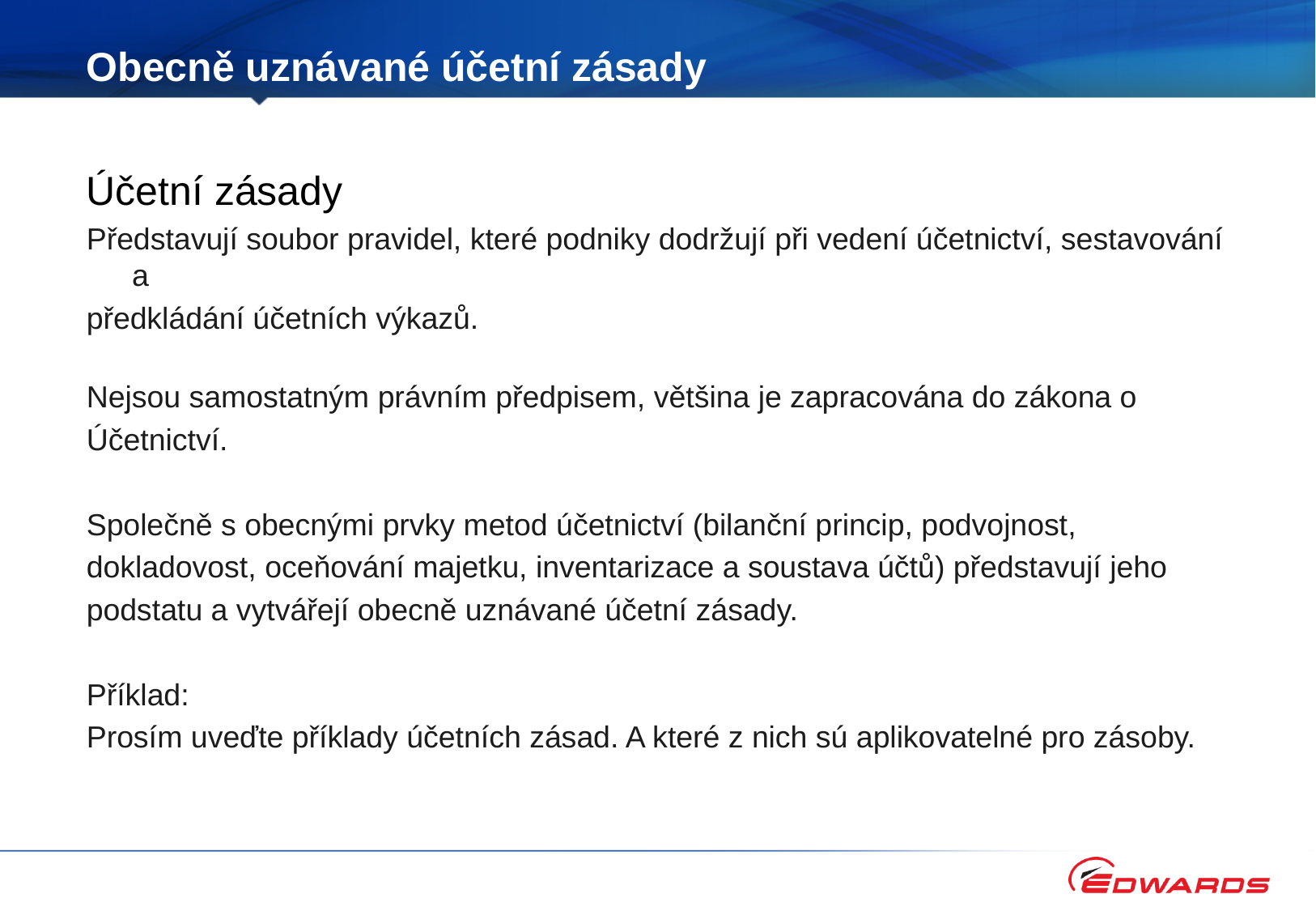

# Obecně uznávané účetní zásady
Účetní zásady
Představují soubor pravidel, které podniky dodržují při vedení účetnictví, sestavování a
předkládání účetních výkazů.
Nejsou samostatným právním předpisem, většina je zapracována do zákona o
Účetnictví.

Společně s obecnými prvky metod účetnictví (bilanční princip, podvojnost,
dokladovost, oceňování majetku, inventarizace a soustava účtů) představují jeho
podstatu a vytvářejí obecně uznávané účetní zásady.

Příklad:
Prosím uveďte příklady účetních zásad. A které z nich sú aplikovatelné pro zásoby.